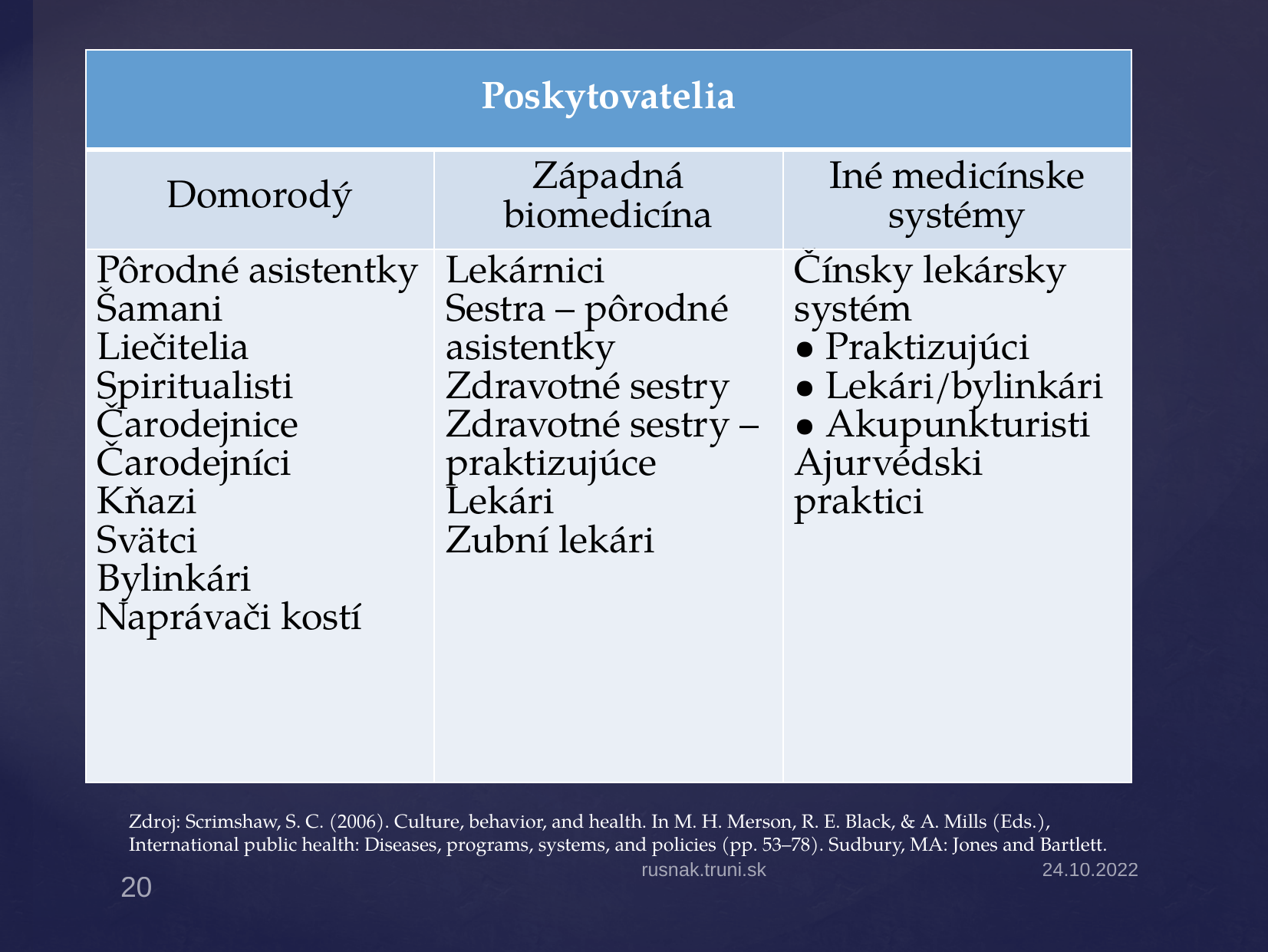

| Poskytovatelia |  |  |
| --- | --- | --- |
| Domorodý | Západná biomedicína | Iné medicínske systémy |
| Pôrodné asistentky Šamani Liečitelia Spiritualisti Čarodejnice Čarodejníci Kňazi Svätci Bylinkári Naprávači kostí | Lekárnici Sestra – pôrodné asistentky Zdravotné sestry Zdravotné sestry – praktizujúce Lekári Zubní lekári | Čínsky lekársky systém • Praktizujúci • Lekári/bylinkári • Akupunkturisti Ajurvédski praktici |
# Zdroj: ﻿Scrimshaw, S. C. (2006). Culture, behavior, and health. In M. H. Merson, R. E. Black, & A. Mills (Eds.), International public health: Diseases, programs, systems, and policies (pp. 53–78). Sudbury, MA: Jones and Bartlett.
rusnak.truni.sk
24.10.2022
20